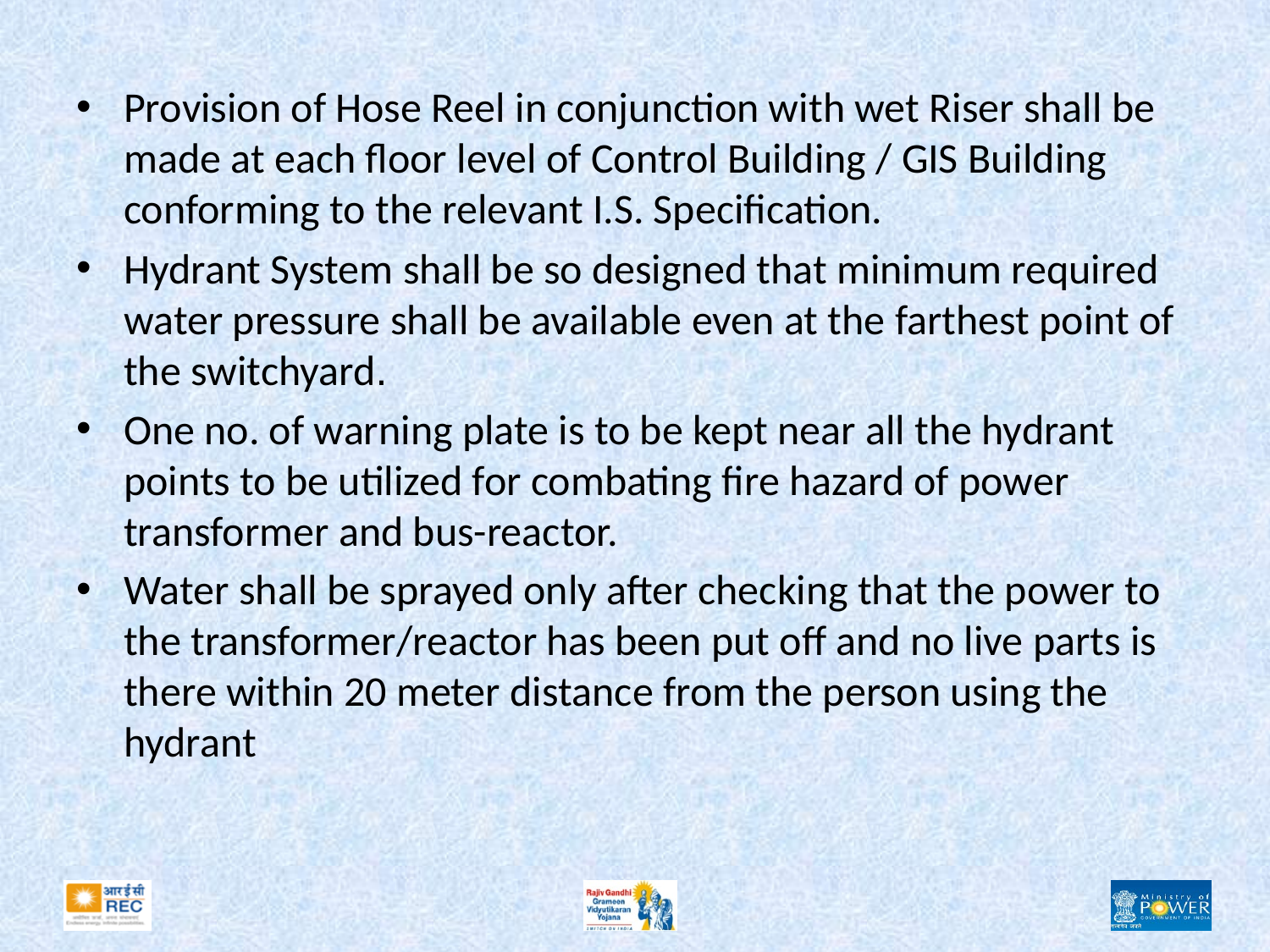

#
Provision of Hose Reel in conjunction with wet Riser shall be made at each floor level of Control Building / GIS Building conforming to the relevant I.S. Specification.
Hydrant System shall be so designed that minimum required water pressure shall be available even at the farthest point of the switchyard.
One no. of warning plate is to be kept near all the hydrant points to be utilized for combating fire hazard of power transformer and bus-reactor.
Water shall be sprayed only after checking that the power to the transformer/reactor has been put off and no live parts is there within 20 meter distance from the person using the hydrant